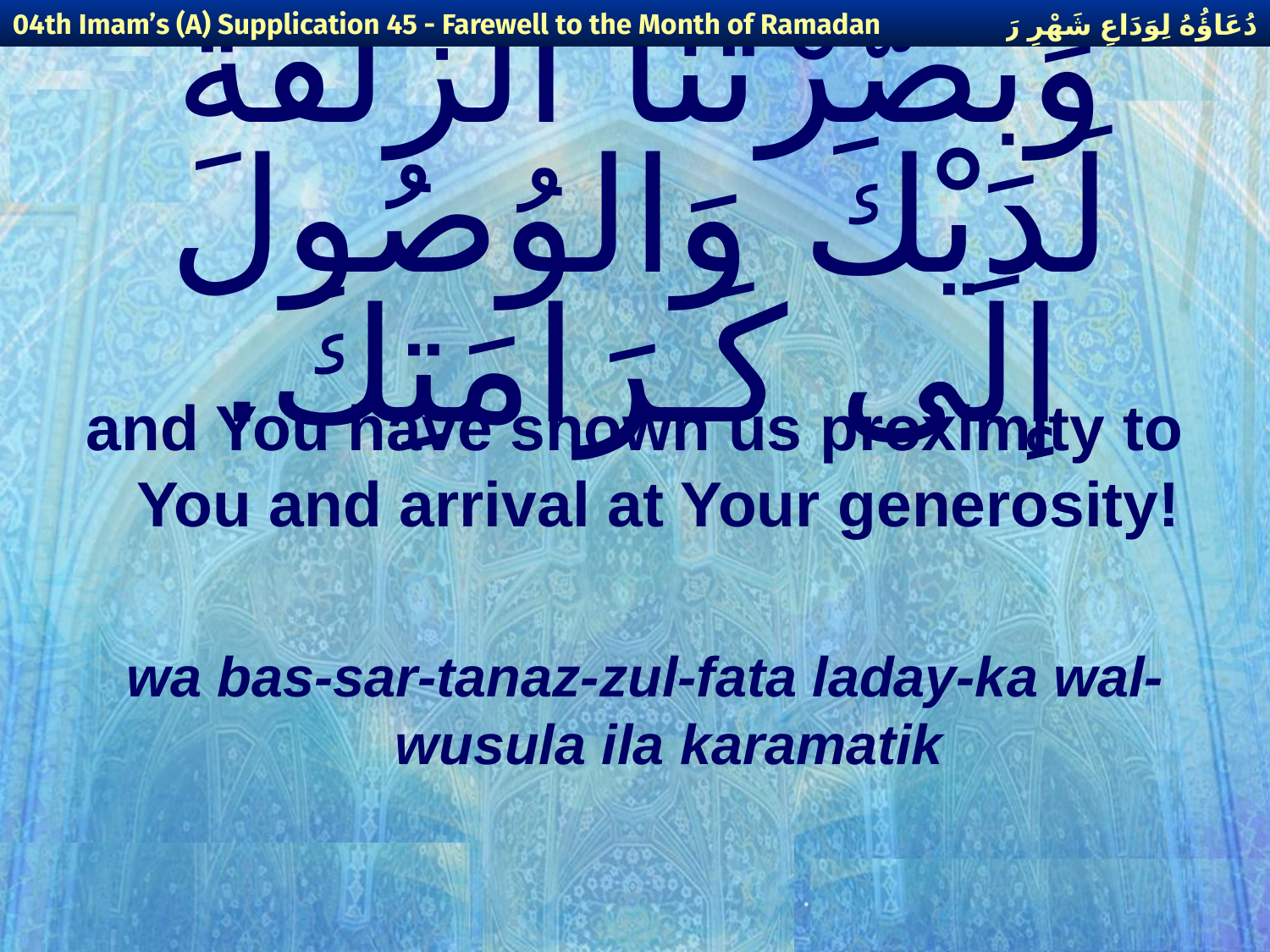

دُعَاؤُهُ لِوَدَاعِ شَهْرِ رَمَضَانَ
04th Imam’s (A) Supplication 45 - Farewell to the Month of Ramadan
# وَبَصَّرْتَنَا الزُّلْفَةَ لَدَيْكَ وَالوُصُولَ إلَى كَـرَامَتِكَ.
and You have shown us proximity to You and arrival at Your generosity!
wa bas-sar-tanaz-zul-fata laday-ka wal-wusula ila karamatik